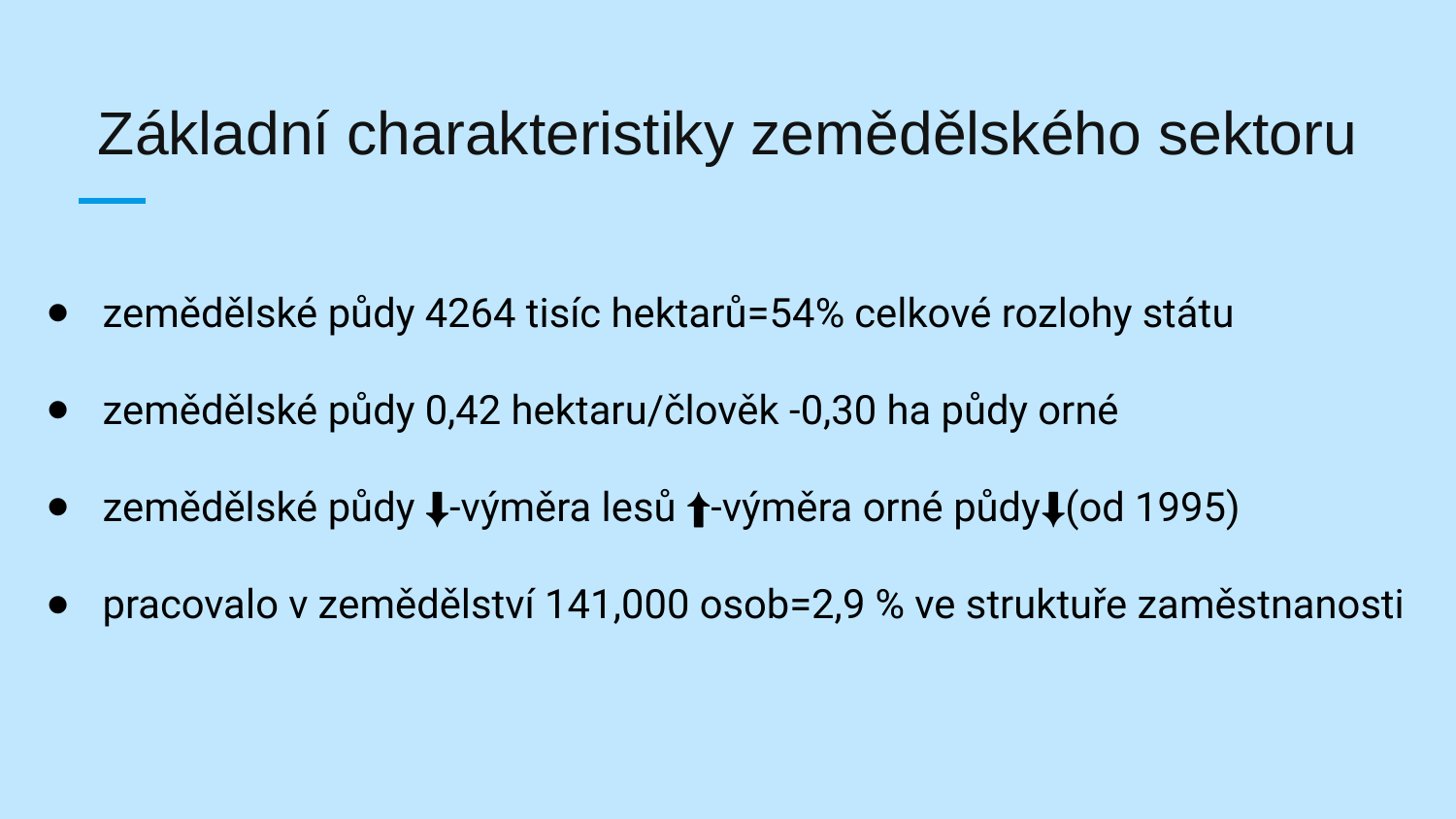

# Základní charakteristiky zemědělského sektoru
zemědělské půdy 4264 tisíc hektarů=54% celkové rozlohy státu
zemědělské půdy 0,42 hektaru/člověk -0,30 ha půdy orné
zemědělské půdy ⬇️-výměra lesů ⬆️-výměra orné půdy⬇️(od 1995)
pracovalo v zemědělství 141,000 osob=2,9 % ve struktuře zaměstnanosti